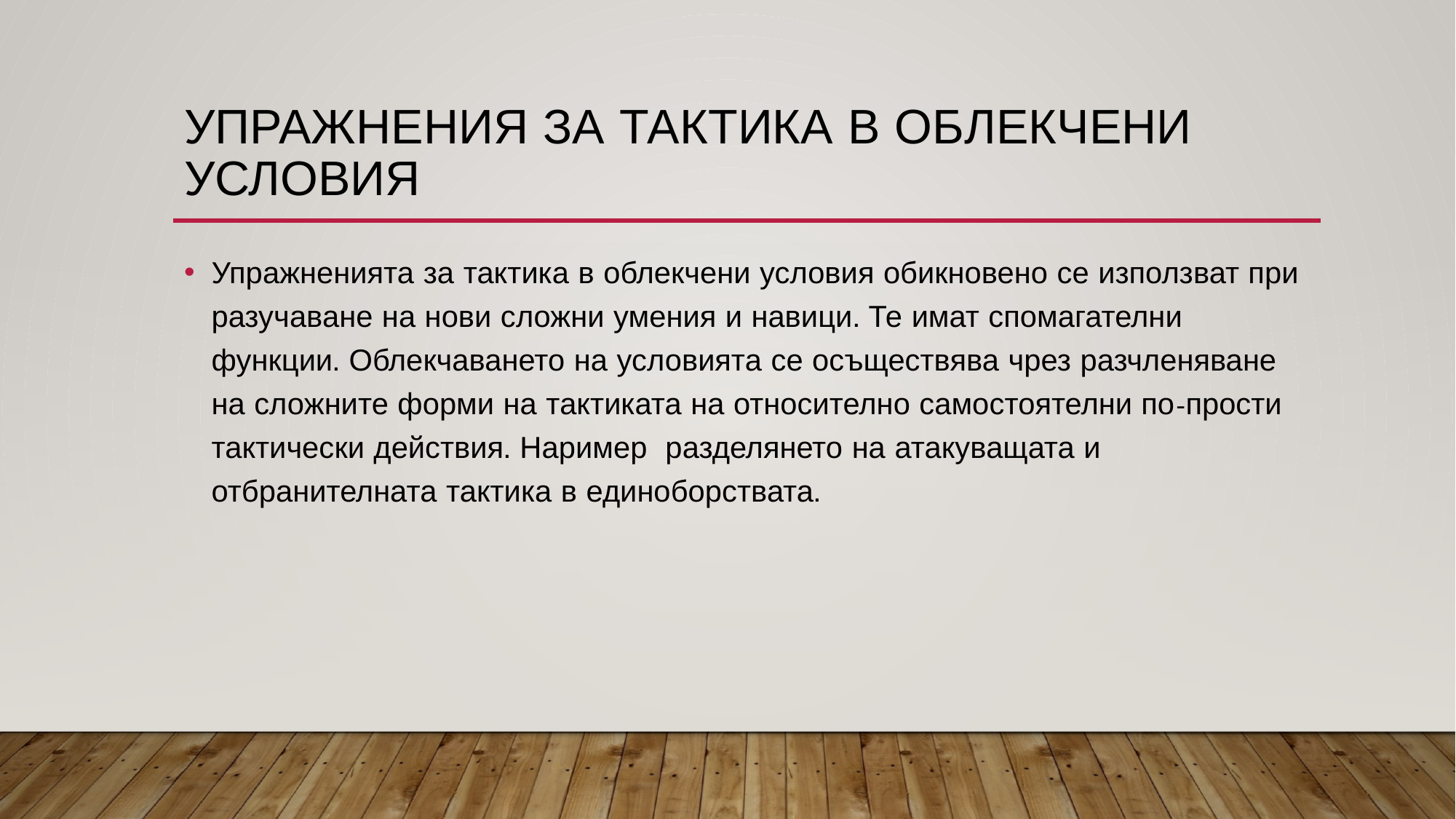

# Упражнения за тактика в облекчени условия
Упражненията за тактика в облекчени условия обикновено се използват при разучаване на нови сложни умения и навици. Те имат спомагателни функции. Облекчаването на условията се осъществява чрез разчленяване на сложните форми на тактиката на относително самостоятелни по-прости тактически действия. Наример  разделянето на атакуващата и отбранителната тактика в единоборствата.